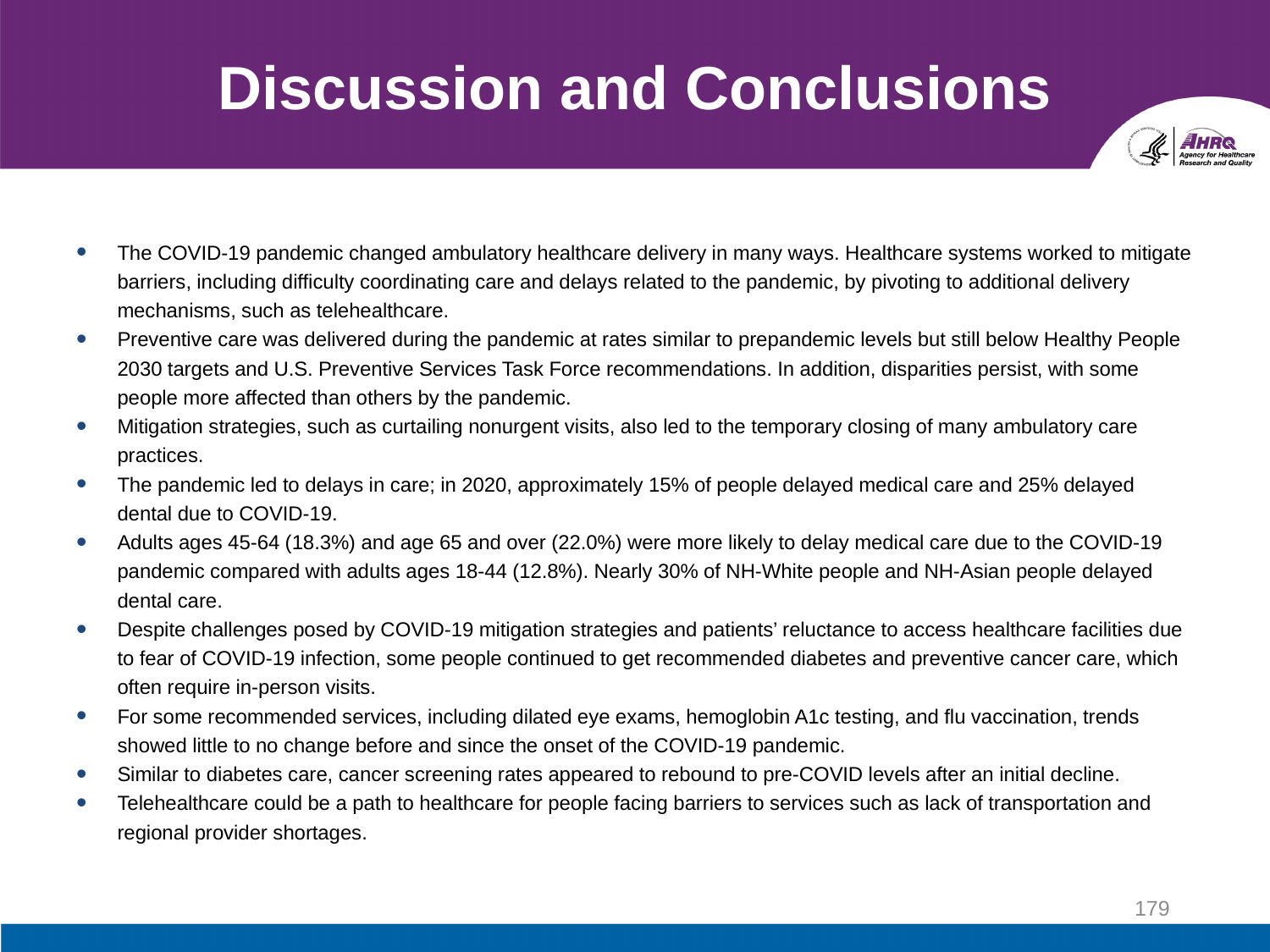

# Discussion and Conclusions
The COVID-19 pandemic changed ambulatory healthcare delivery in many ways. Healthcare systems worked to mitigate barriers, including difficulty coordinating care and delays related to the pandemic, by pivoting to additional delivery mechanisms, such as telehealthcare.
Preventive care was delivered during the pandemic at rates similar to prepandemic levels but still below Healthy People 2030 targets and U.S. Preventive Services Task Force recommendations. In addition, disparities persist, with some people more affected than others by the pandemic.
Mitigation strategies, such as curtailing nonurgent visits, also led to the temporary closing of many ambulatory care practices.
The pandemic led to delays in care; in 2020, approximately 15% of people delayed medical care and 25% delayed dental due to COVID-19.
Adults ages 45-64 (18.3%) and age 65 and over (22.0%) were more likely to delay medical care due to the COVID-19 pandemic compared with adults ages 18-44 (12.8%). Nearly 30% of NH-White people and NH-Asian people delayed dental care.
Despite challenges posed by COVID-19 mitigation strategies and patients’ reluctance to access healthcare facilities due to fear of COVID-19 infection, some people continued to get recommended diabetes and preventive cancer care, which often require in-person visits.
For some recommended services, including dilated eye exams, hemoglobin A1c testing, and flu vaccination, trends showed little to no change before and since the onset of the COVID-19 pandemic.
Similar to diabetes care, cancer screening rates appeared to rebound to pre-COVID levels after an initial decline.
Telehealthcare could be a path to healthcare for people facing barriers to services such as lack of transportation and regional provider shortages.
179